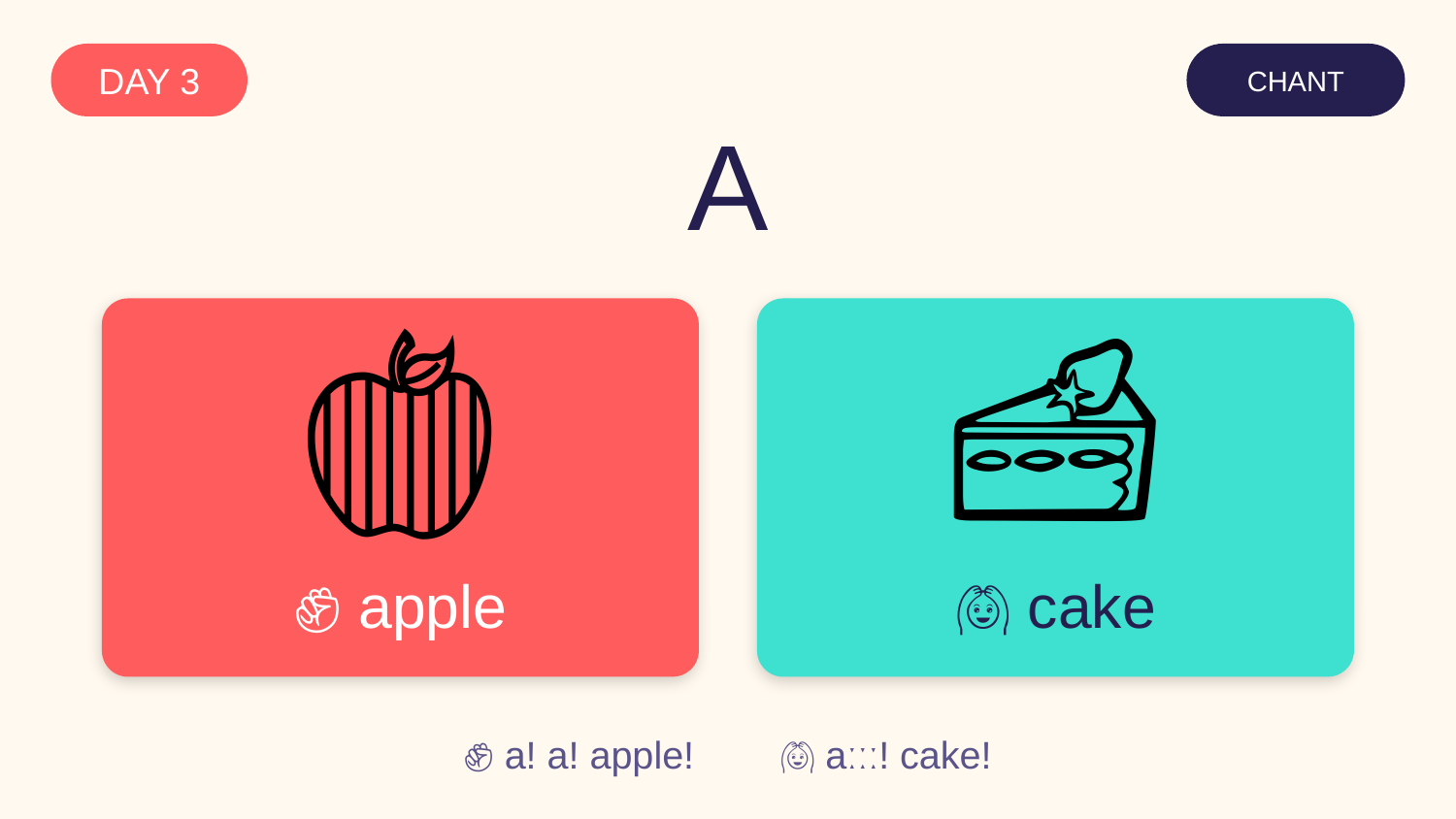

DAY 3

CHANT
A
🍎
🍰

✊ apple
🙆 cake
✊ a! a! apple!        🙆 aːːː! cake!